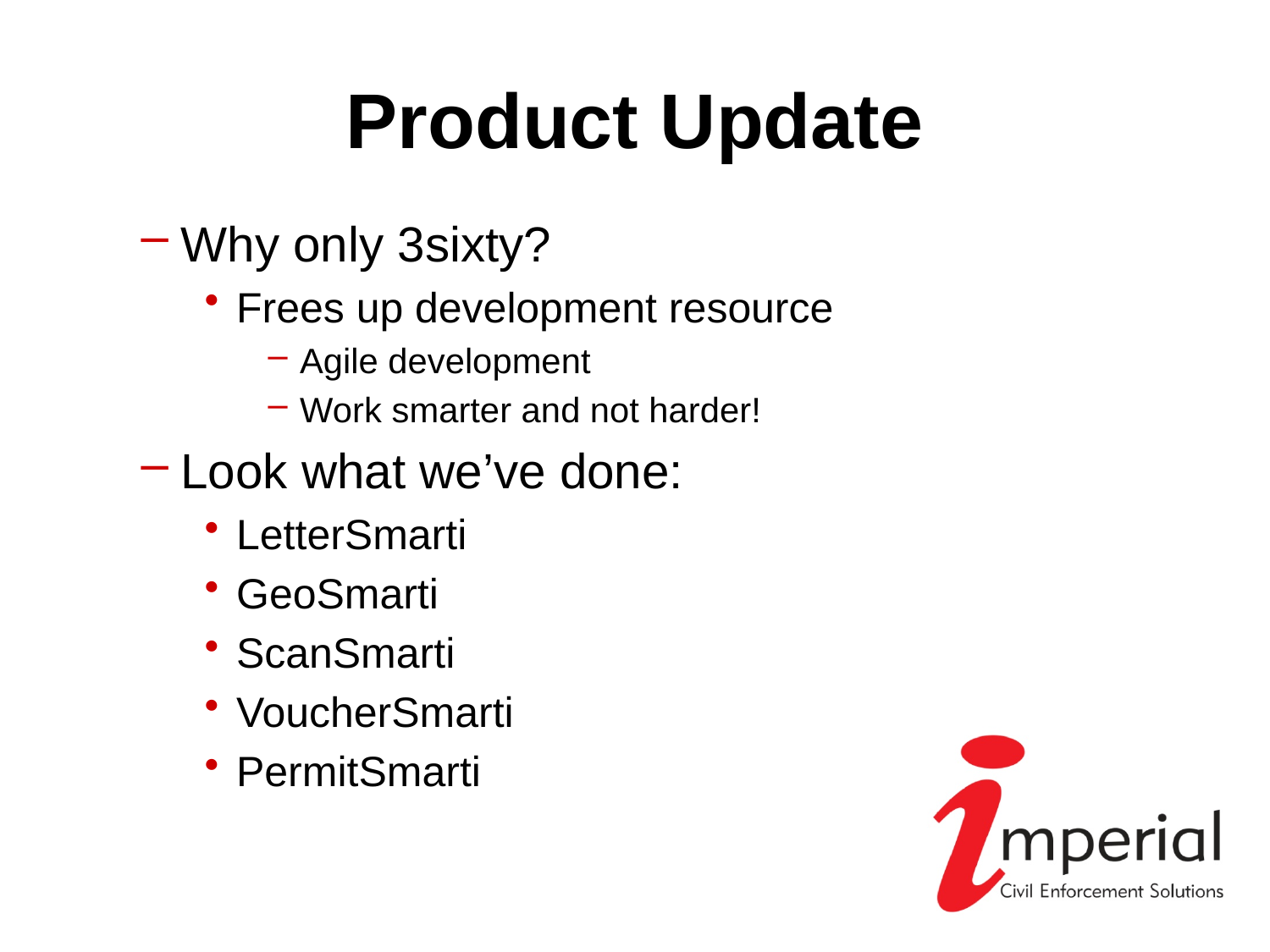

# Product Update
Why only 3sixty?
Frees up development resource
Agile development
Work smarter and not harder!
Look what we’ve done:
LetterSmarti
GeoSmarti
ScanSmarti
VoucherSmarti
PermitSmarti